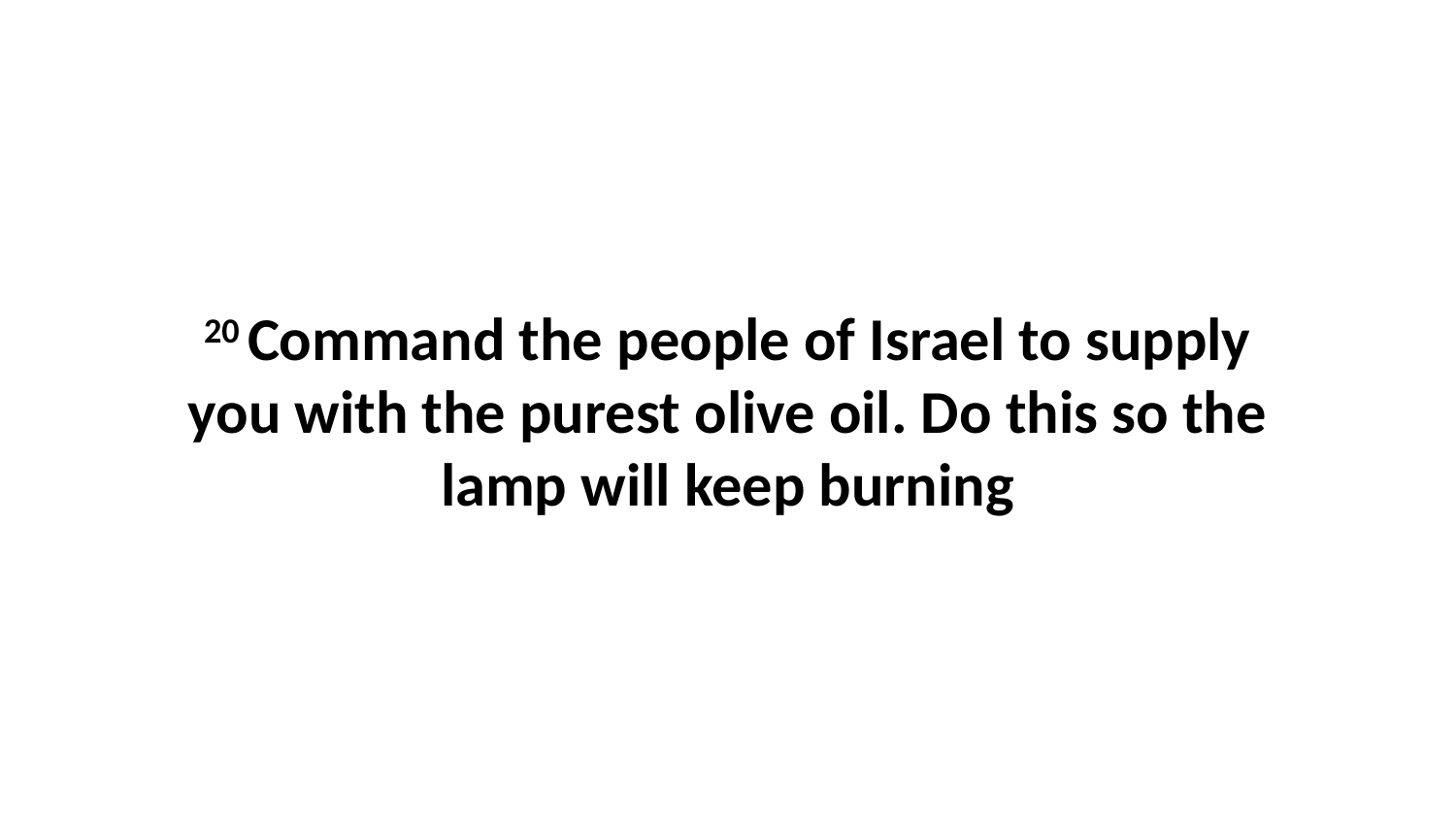

20 Command the people of Israel to supply you with the purest olive oil. Do this so the lamp will keep burning